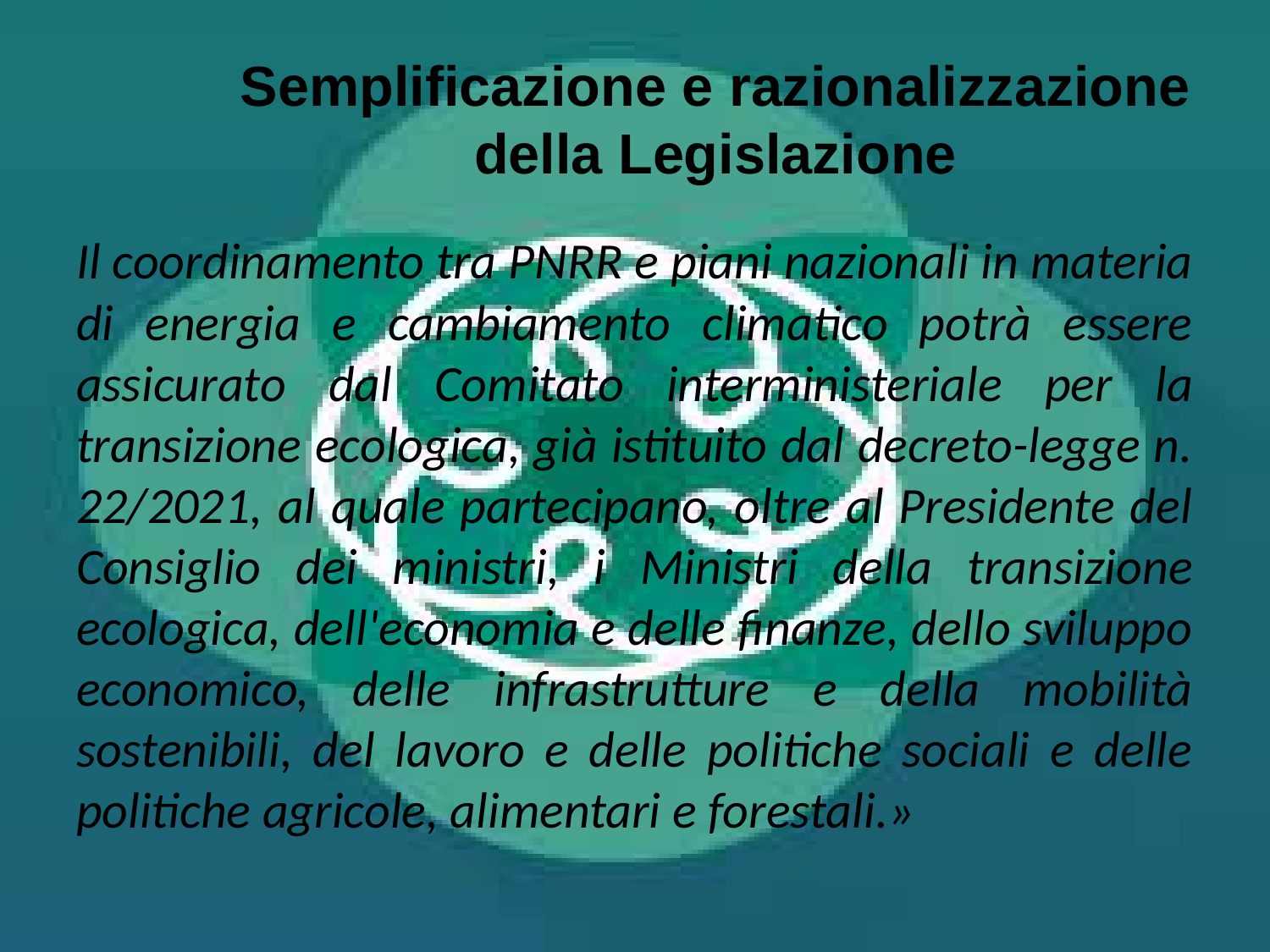

# Semplificazione e razionalizzazione della Legislazione
Il coordinamento tra PNRR e piani nazionali in materia di energia e cambiamento climatico potrà essere assicurato dal Comitato interministeriale per la transizione ecologica, già istituito dal decreto-legge n. 22/2021, al quale partecipano, oltre al Presidente del Consiglio dei ministri, i Ministri della transizione ecologica, dell'economia e delle finanze, dello sviluppo economico, delle infrastrutture e della mobilità sostenibili, del lavoro e delle politiche sociali e delle politiche agricole, alimentari e forestali.»